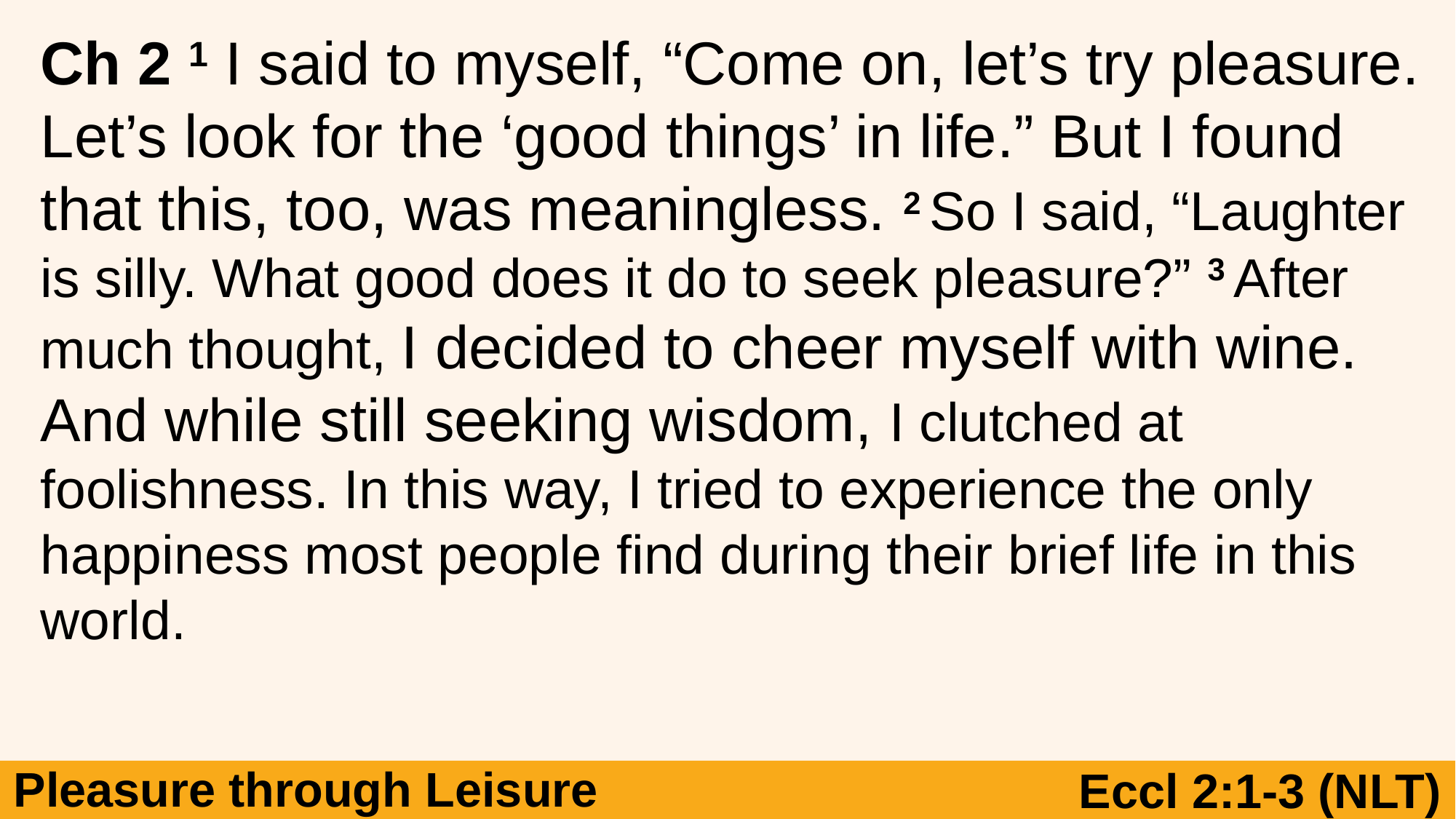

Ch 2 1 I said to myself, “Come on, let’s try pleasure. Let’s look for the ‘good things’ in life.” But I found that this, too, was meaningless. 2 So I said, “Laughter is silly. What good does it do to seek pleasure?” 3 After much thought, I decided to cheer myself with wine. And while still seeking wisdom, I clutched at foolishness. In this way, I tried to experience the only happiness most people find during their brief life in this world.
Pleasure through Leisure
Eccl 2:1-3 (NLT)